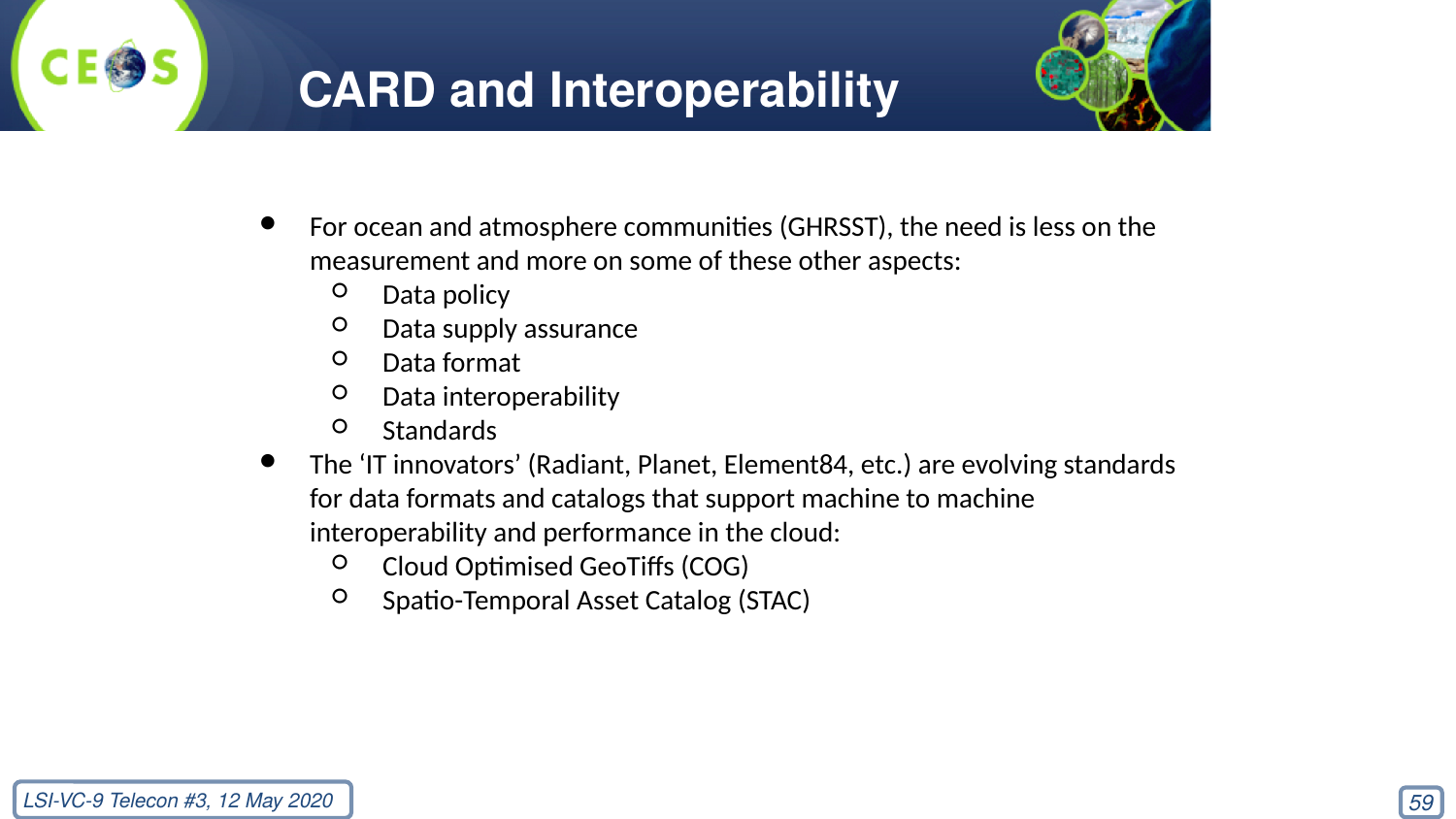

# CARD and Interoperability
For ocean and atmosphere communities (GHRSST), the need is less on the measurement and more on some of these other aspects:
Data policy
Data supply assurance
Data format
Data interoperability
Standards
The ‘IT innovators’ (Radiant, Planet, Element84, etc.) are evolving standards for data formats and catalogs that support machine to machine interoperability and performance in the cloud:
Cloud Optimised GeoTiffs (COG)
Spatio-Temporal Asset Catalog (STAC)

59